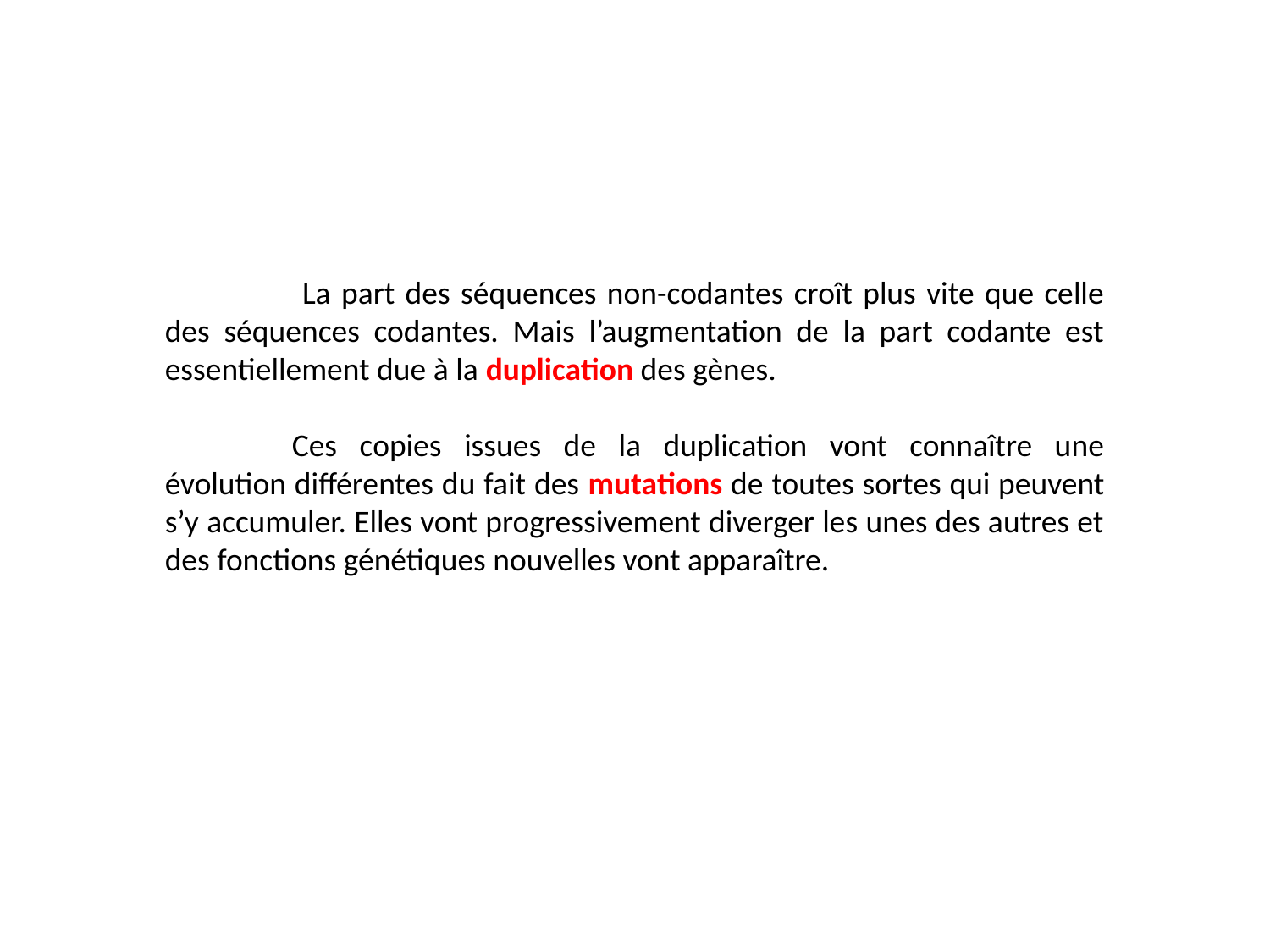

La part des séquences non-codantes croît plus vite que celle des séquences codantes. Mais l’augmentation de la part codante est essentiellement due à la duplication des gènes.

	Ces copies issues de la duplication vont connaître une évolution différentes du fait des mutations de toutes sortes qui peuvent s’y accumuler. Elles vont progressivement diverger les unes des autres et des fonctions génétiques nouvelles vont apparaître.